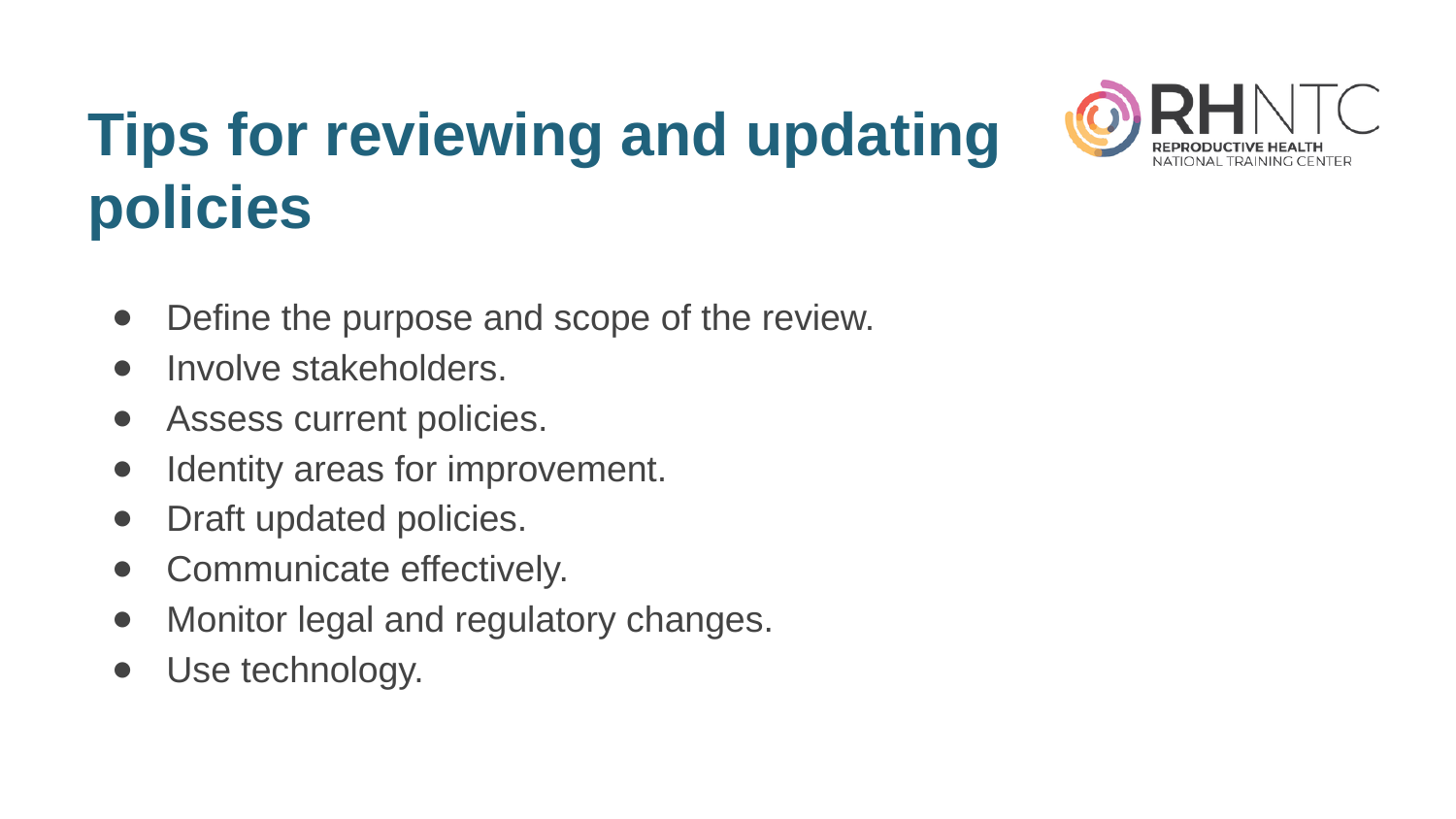

# Tips for reviewing and updating policies
Define the purpose and scope of the review.
Involve stakeholders.
Assess current policies.
Identity areas for improvement.
Draft updated policies.
Communicate effectively.
Monitor legal and regulatory changes.
Use technology.